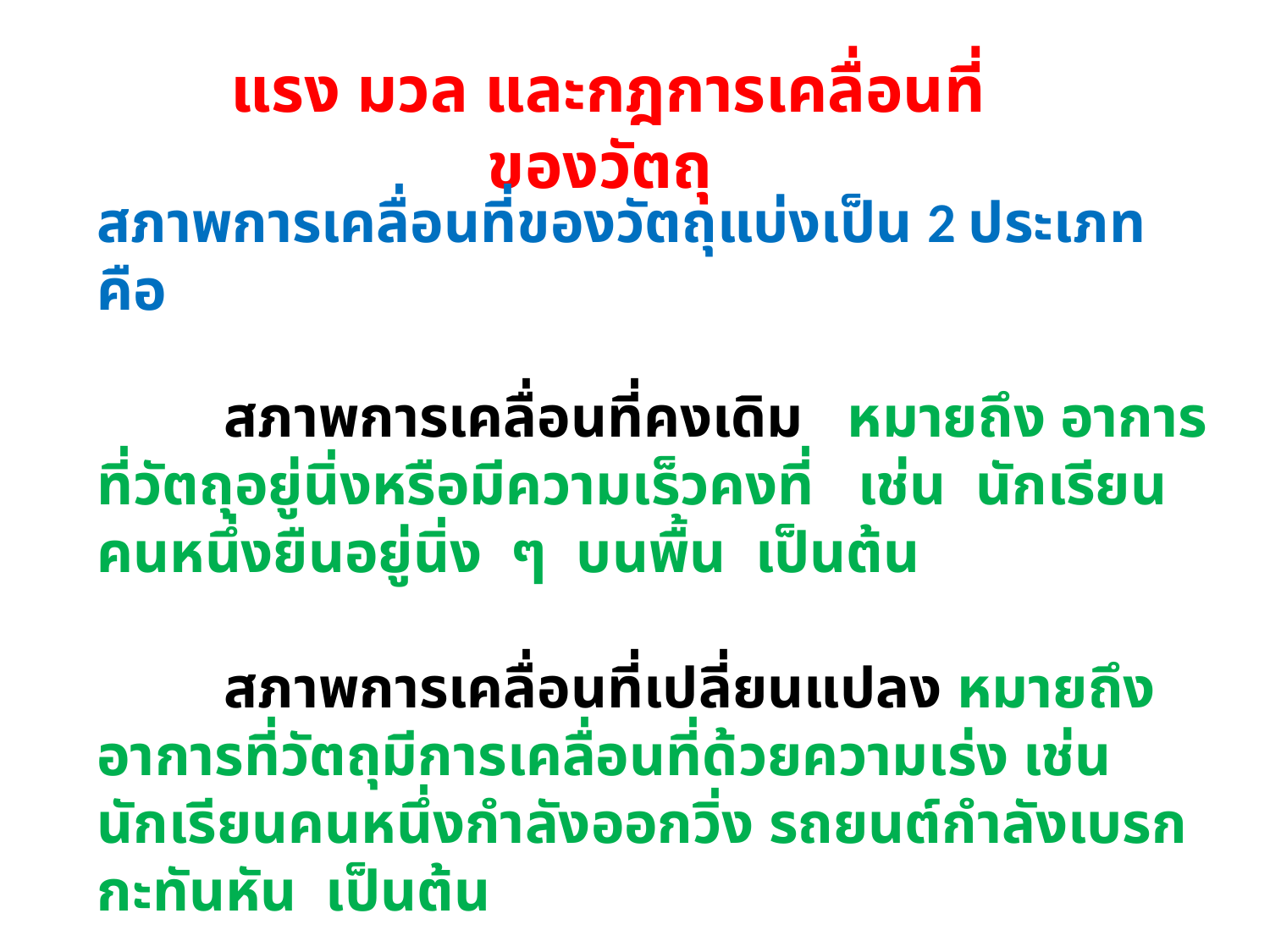

แรง มวล และกฎการเคลื่อนที่ของวัตถุ
สภาพการเคลื่อนที่ของวัตถุแบ่งเป็น 2 ประเภท คือ

	สภาพการเคลื่อนที่คงเดิม   หมายถึง อาการที่วัตถุอยู่นิ่งหรือมีความเร็วคงที่   เช่น  นักเรียนคนหนึ่งยืนอยู่นิ่ง  ๆ  บนพื้น  เป็นต้น

	สภาพการเคลื่อนที่เปลี่ยนแปลง หมายถึงอาการที่วัตถุมีการเคลื่อนที่ด้วยความเร่ง เช่น นักเรียนคนหนึ่งกำลังออกวิ่ง รถยนต์กำลังเบรกกะทันหัน  เป็นต้น